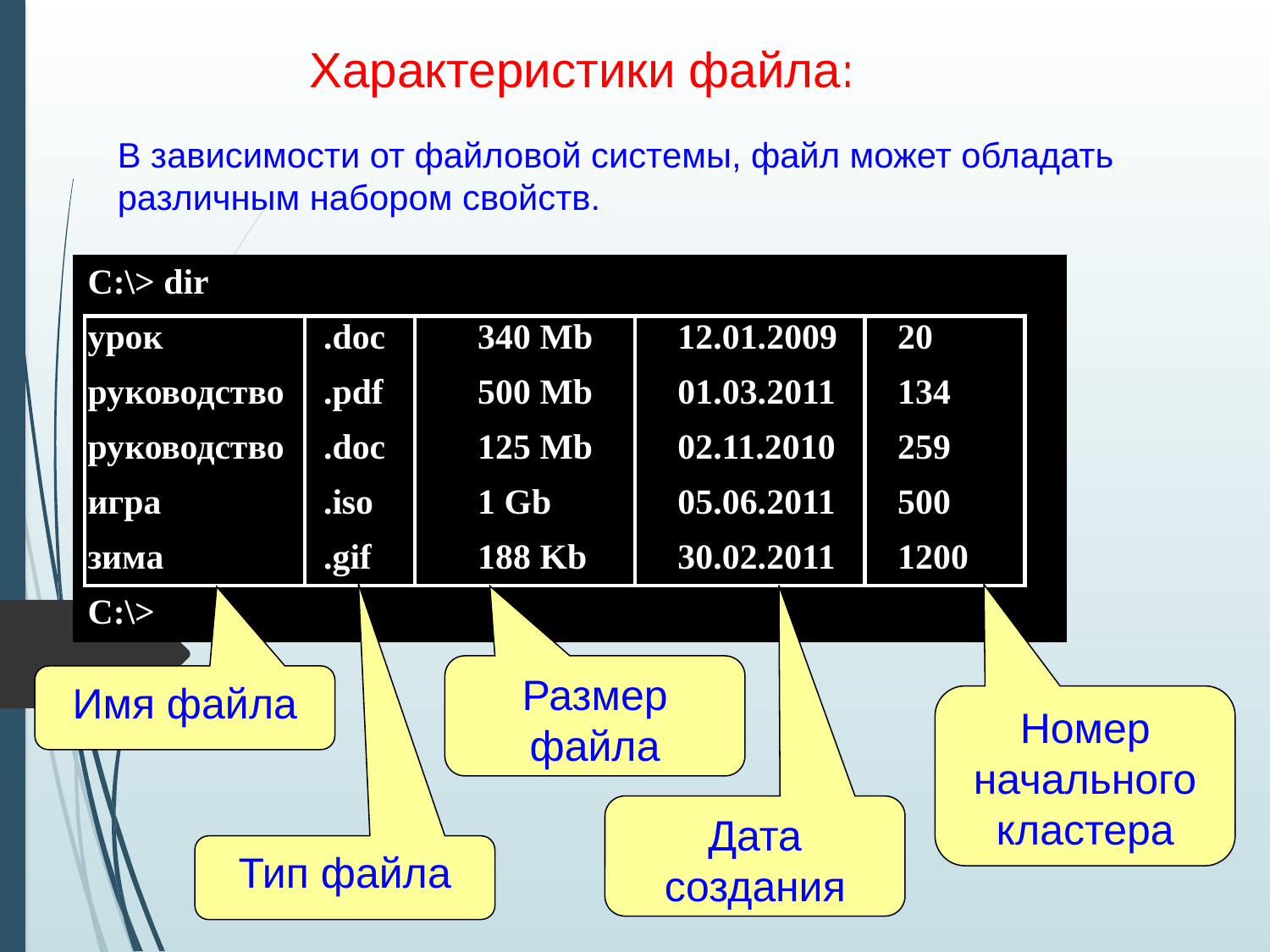

Характеристики файла:
В зависимости от файловой системы, файл может обладать различным набором свойств.
| С:\> dir |  |  |  |  |
| --- | --- | --- | --- | --- |
| урок | .doc | 340 Mb | 12.01.2009 | 20 |
| руководство | .pdf | 500 Mb | 01.03.2011 | 134 |
| руководство | .doc | 125 Mb | 02.11.2010 | 259 |
| игра | .iso | 1 Gb | 05.06.2011 | 500 |
| зима | .gif | 188 Kb | 30.02.2011 | 1200 |
| С:\> |  |  |  |  |

Размер файла
Имя файла
Номер начального кластера
Дата создания
Тип файла